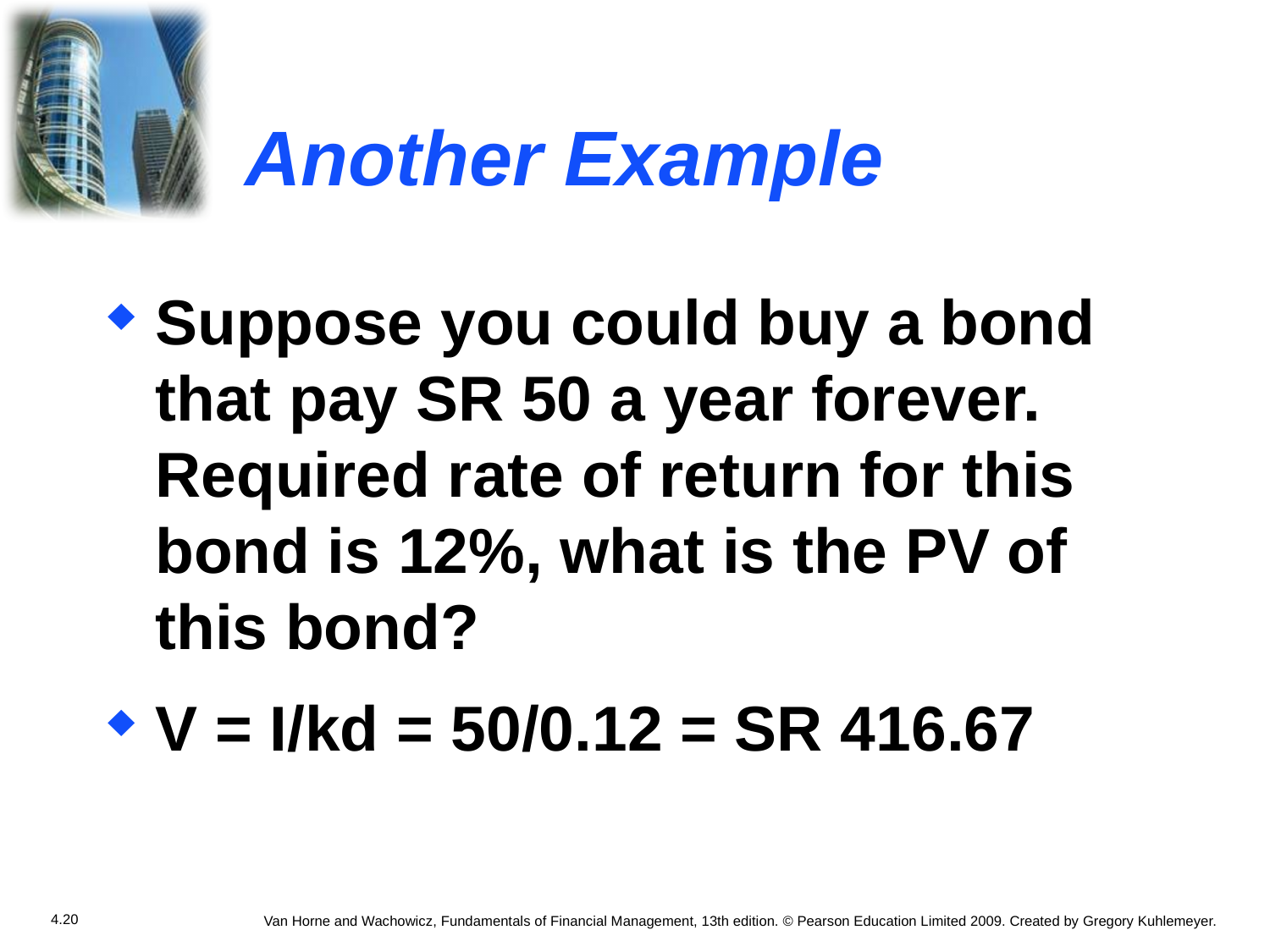

# Another Example
Suppose you could buy a bond that pay SR 50 a year forever. Required rate of return for this bond is 12%, what is the PV of this bond?
V = I/kd = 50/0.12 = SR 416.67